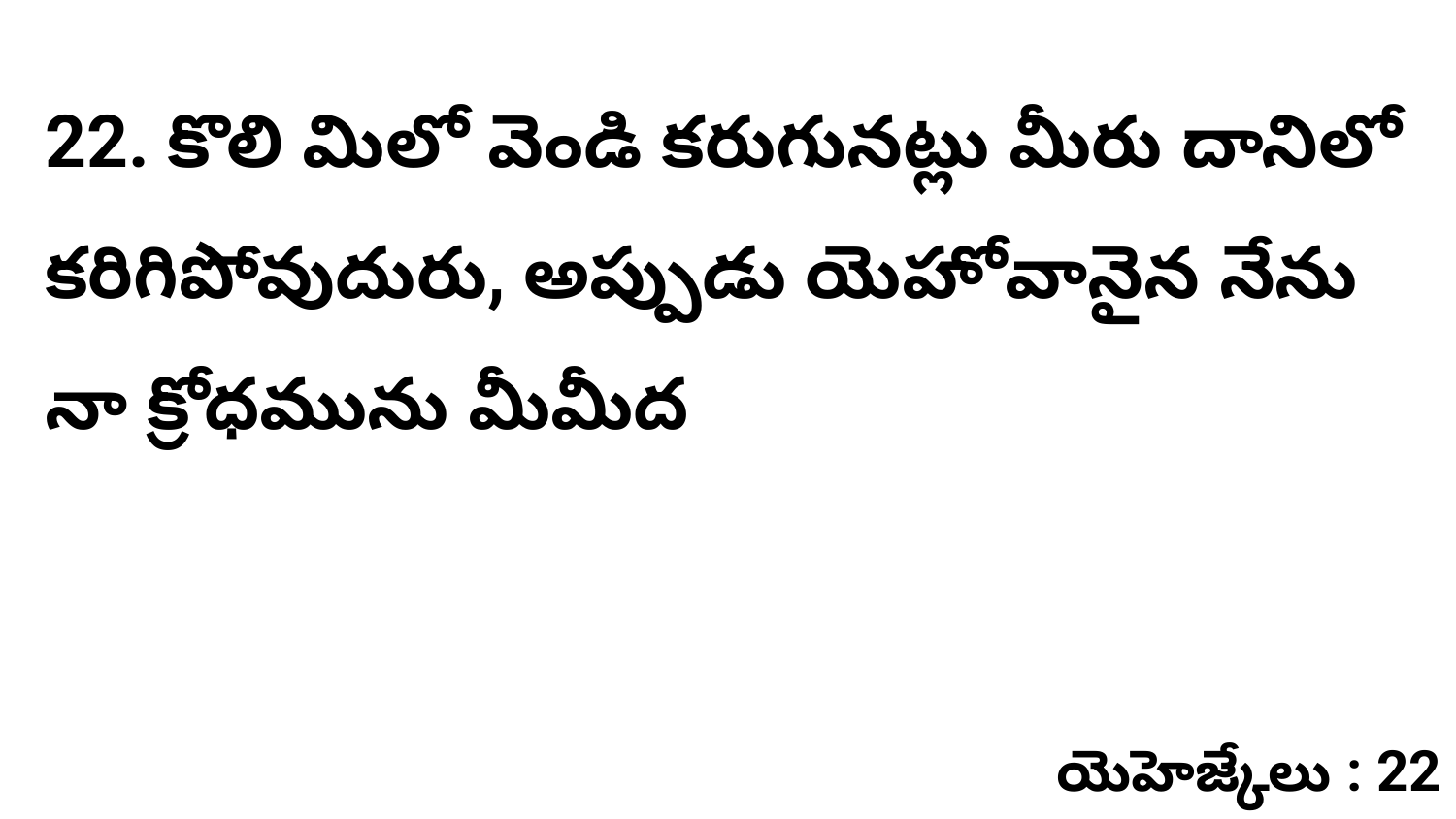

22. ​కొలి మిలో వెండి కరుగునట్లు మీరు దానిలో కరిగిపోవుదురు, అప్పుడు యెహోవానైన నేను నా క్రోధమును మీమీద
యెహెజ్కేలు : 22